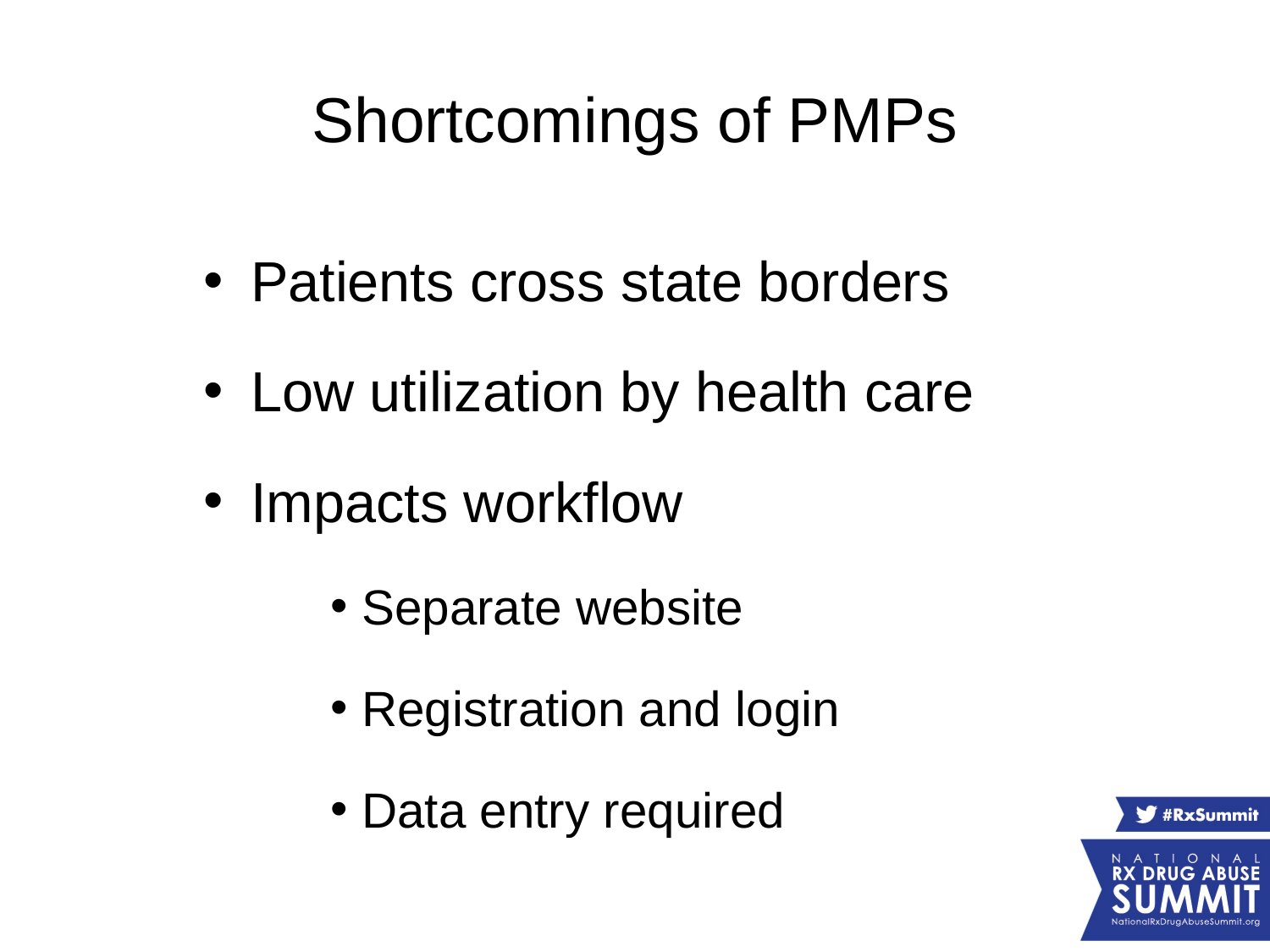

# Shortcomings of PMPs
Patients cross state borders
Low utilization by health care
Impacts workflow
Separate website
Registration and login
Data entry required